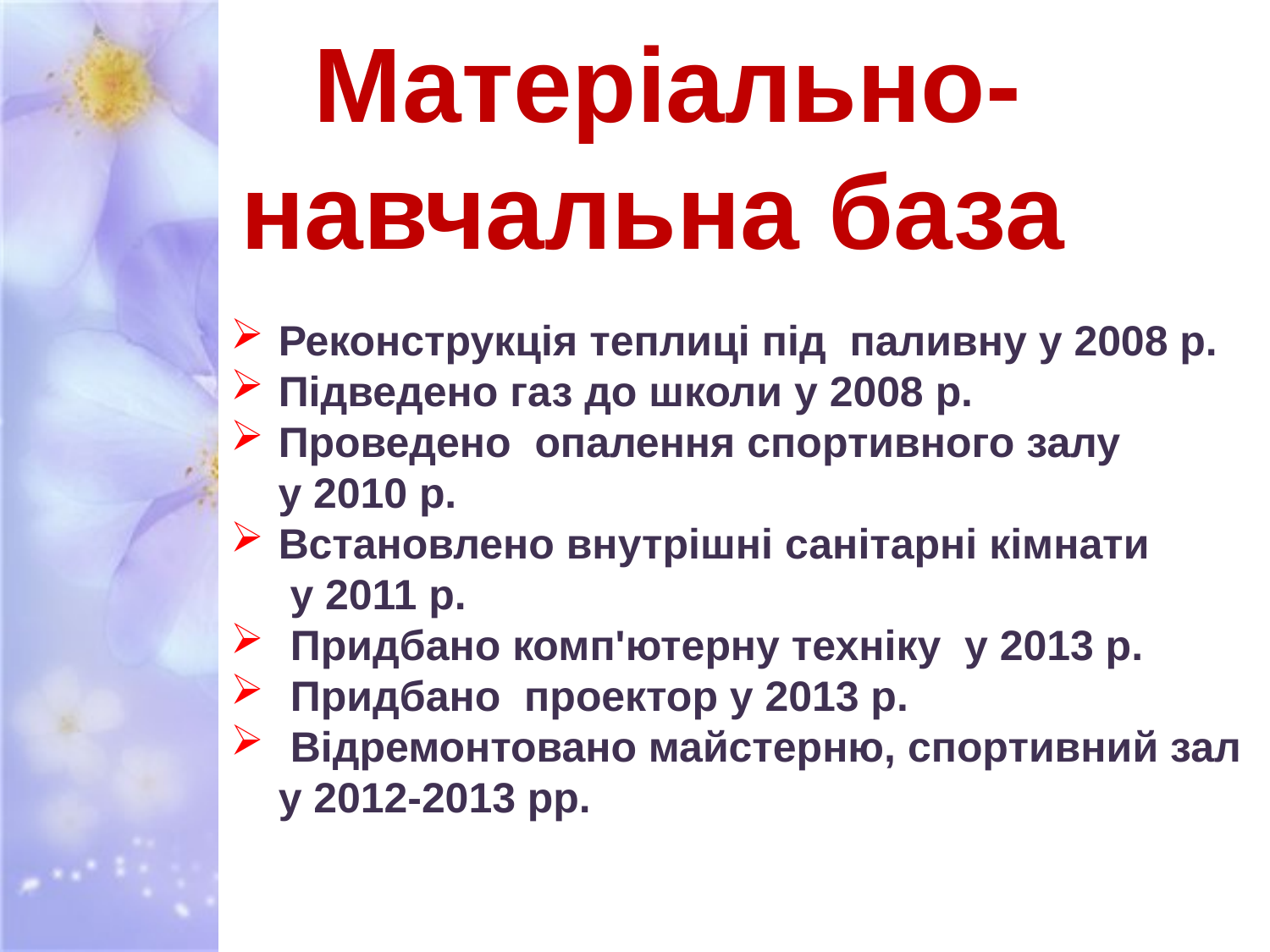

# Матеріально-навчальна база
Реконструкція теплиці під  паливну у 2008 р.
Підведено газ до школи у 2008 р.
Проведено  опалення спортивного залу
    у 2010 р.
Встановлено внутрішні санітарні кімнати
     у 2011 р.
 Придбано комп'ютерну техніку  у 2013 р.
 Придбано  проектор у 2013 р.
 Відремонтовано майстерню, спортивний зал у 2012-2013 рр.